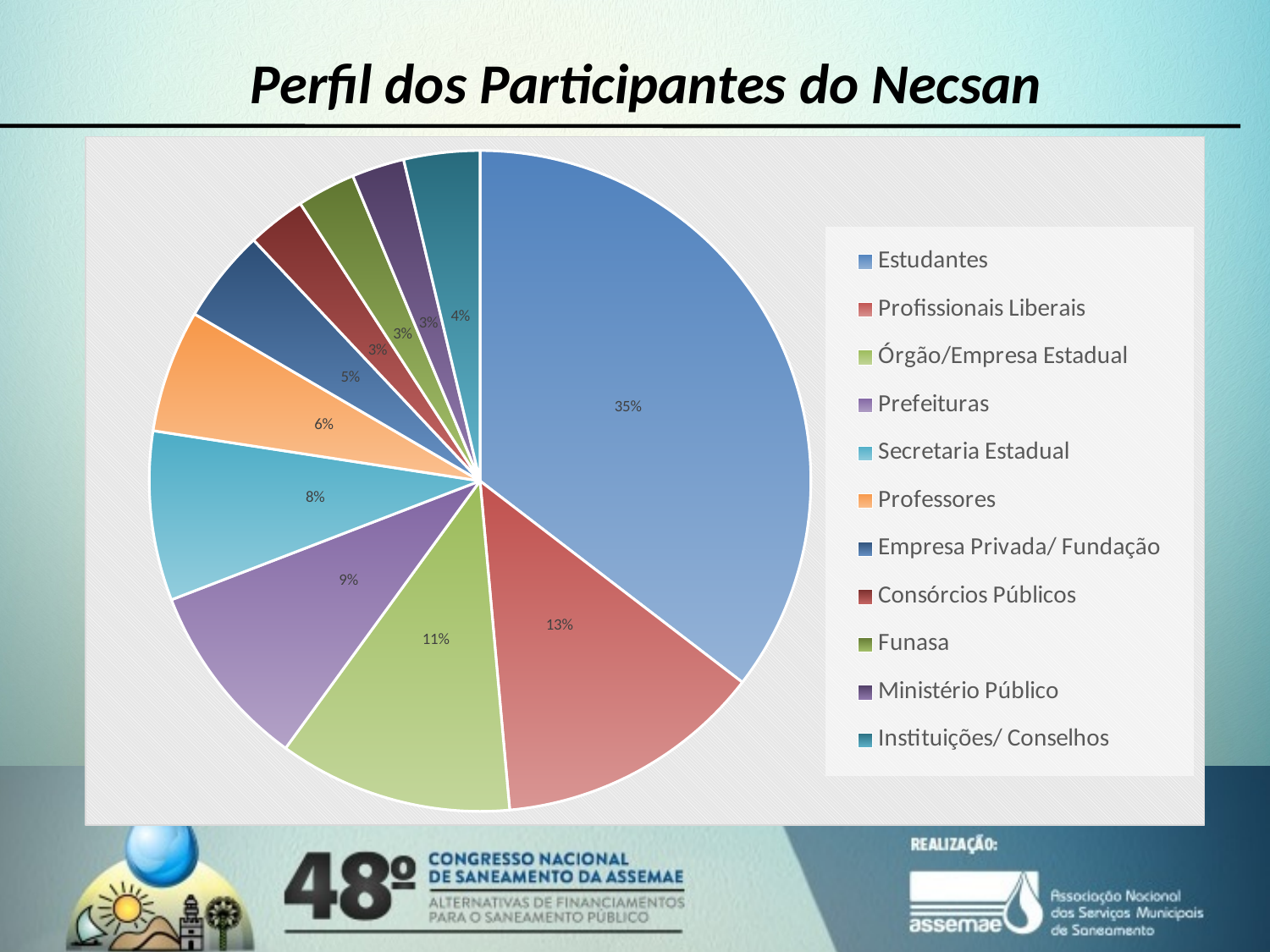

# Perfil dos Participantes do Necsan

### Chart

| Category |  |
|---|---|
| Estudantes | 124.0 |
| Profissionais Liberais | 46.0 |
| Órgão/Empresa Estadual | 40.0 |
| Prefeituras | 32.0 |
| Secretaria Estadual | 29.0 |
| Professores | 21.0 |
| Empresa Privada/ Fundação | 16.0 |
| Consórcios Públicos | 10.0 |
| Funasa | 10.0 |
| Ministério Público | 9.0 |
| Instituições/ Conselhos | 13.0 |